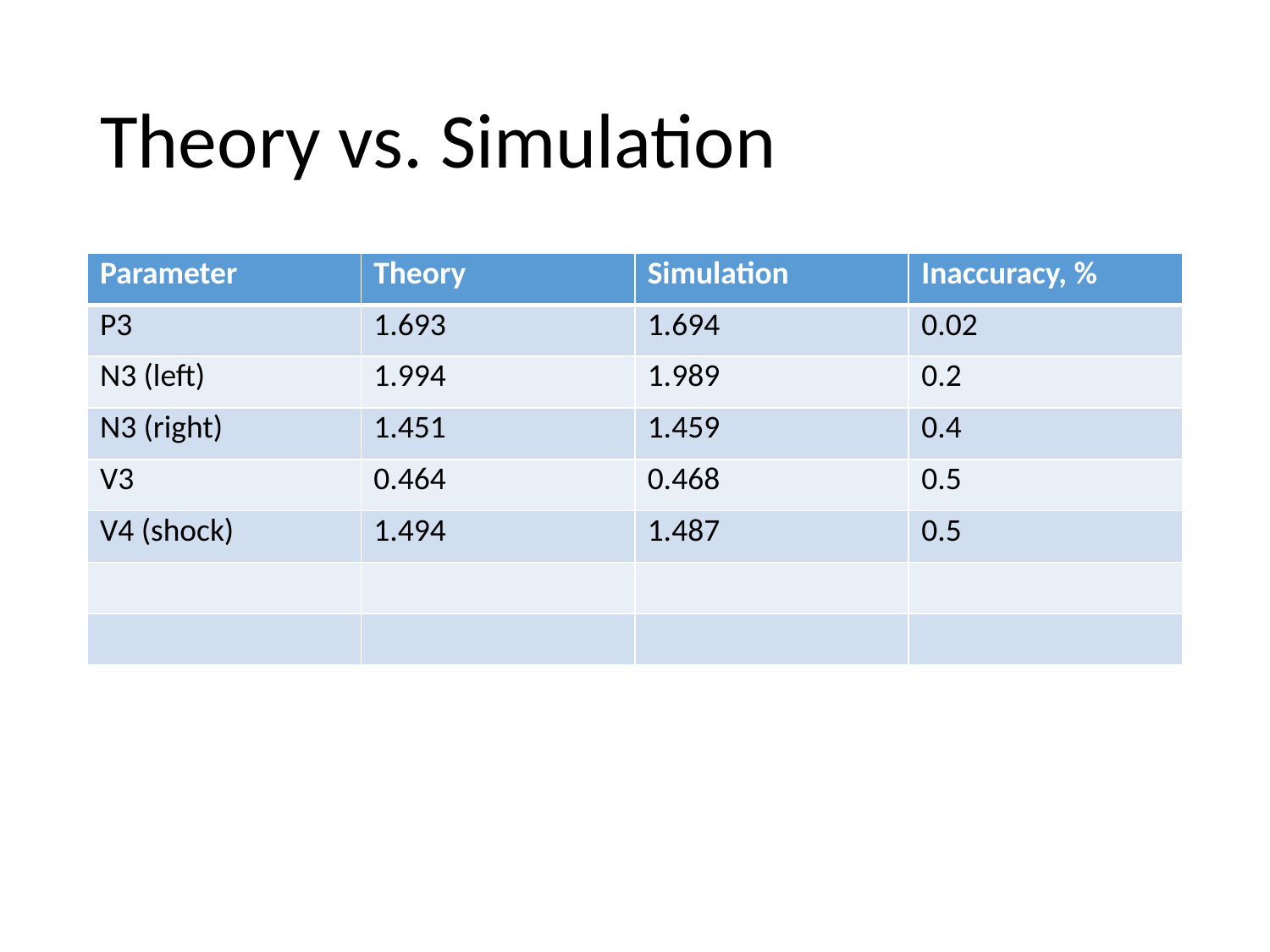

# Theory vs. Simulation
| Parameter | Theory | Simulation | Inaccuracy, % |
| --- | --- | --- | --- |
| P3 | 1.693 | 1.694 | 0.02 |
| N3 (left) | 1.994 | 1.989 | 0.2 |
| N3 (right) | 1.451 | 1.459 | 0.4 |
| V3 | 0.464 | 0.468 | 0.5 |
| V4 (shock) | 1.494 | 1.487 | 0.5 |
|  |  |  |  |
|  |  |  |  |